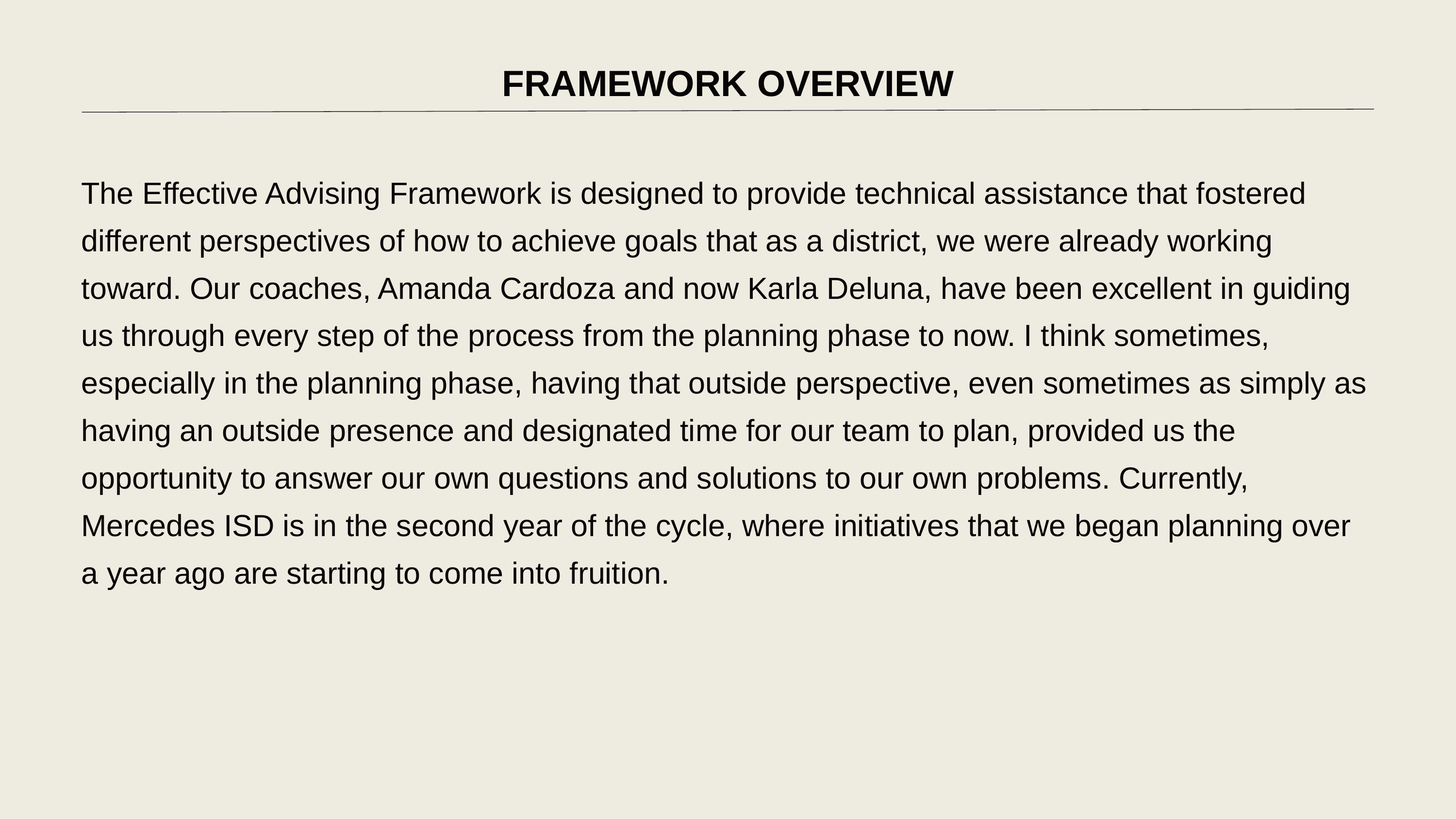

FRAMEWORK OVERVIEW
The Effective Advising Framework is designed to provide technical assistance that fostered different perspectives of how to achieve goals that as a district, we were already working toward. Our coaches, Amanda Cardoza and now Karla Deluna, have been excellent in guiding us through every step of the process from the planning phase to now. I think sometimes, especially in the planning phase, having that outside perspective, even sometimes as simply as having an outside presence and designated time for our team to plan, provided us the opportunity to answer our own questions and solutions to our own problems. Currently, Mercedes ISD is in the second year of the cycle, where initiatives that we began planning over a year ago are starting to come into fruition.